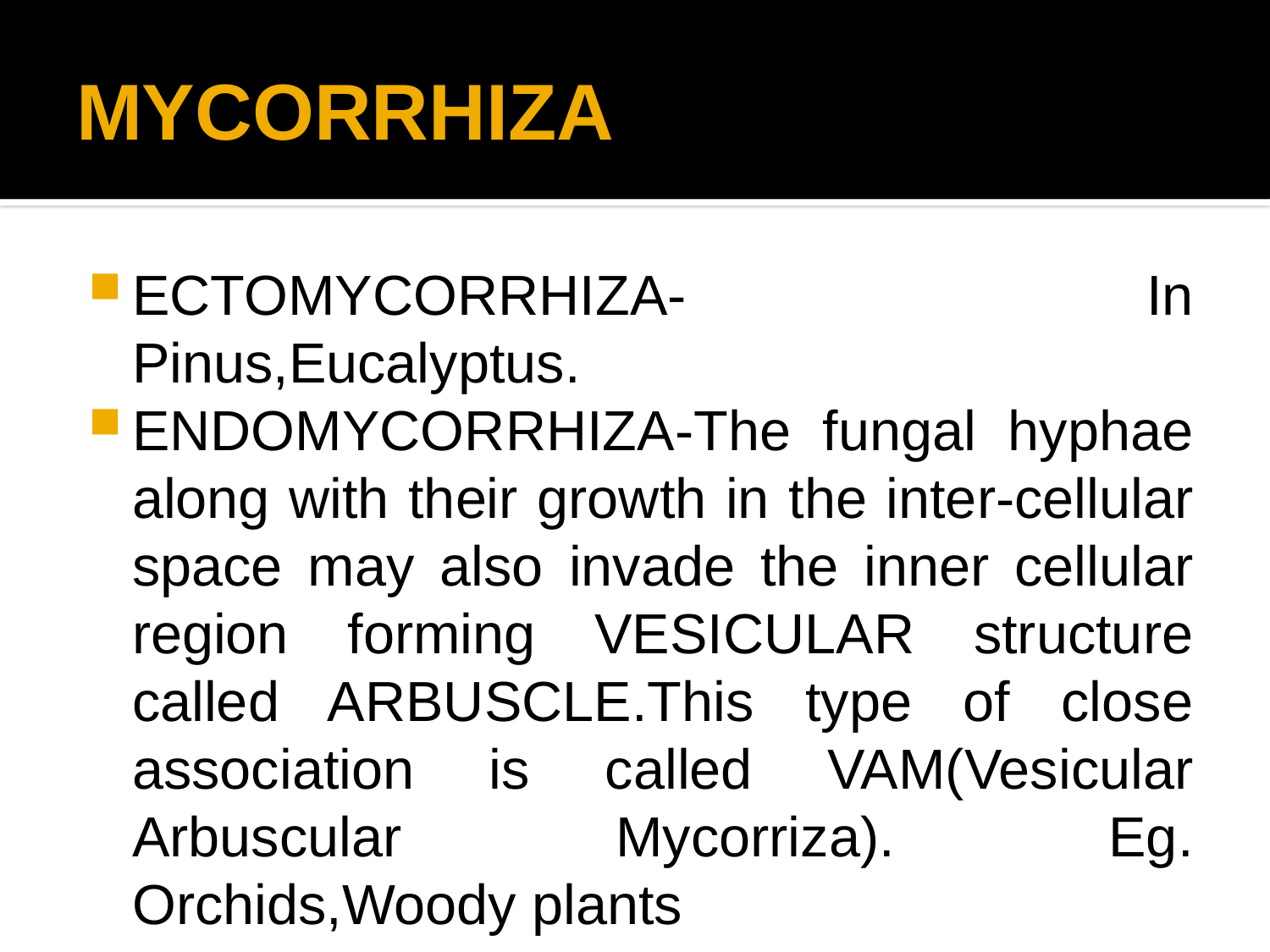

# MYCORRHIZA
ECTOMYCORRHIZA- In Pinus,Eucalyptus.
ENDOMYCORRHIZA-The fungal hyphae along with their growth in the inter-cellular space may also invade the inner cellular region forming VESICULAR structure called ARBUSCLE.This type of close association is called VAM(Vesicular Arbuscular Mycorriza). Eg. Orchids,Woody plants